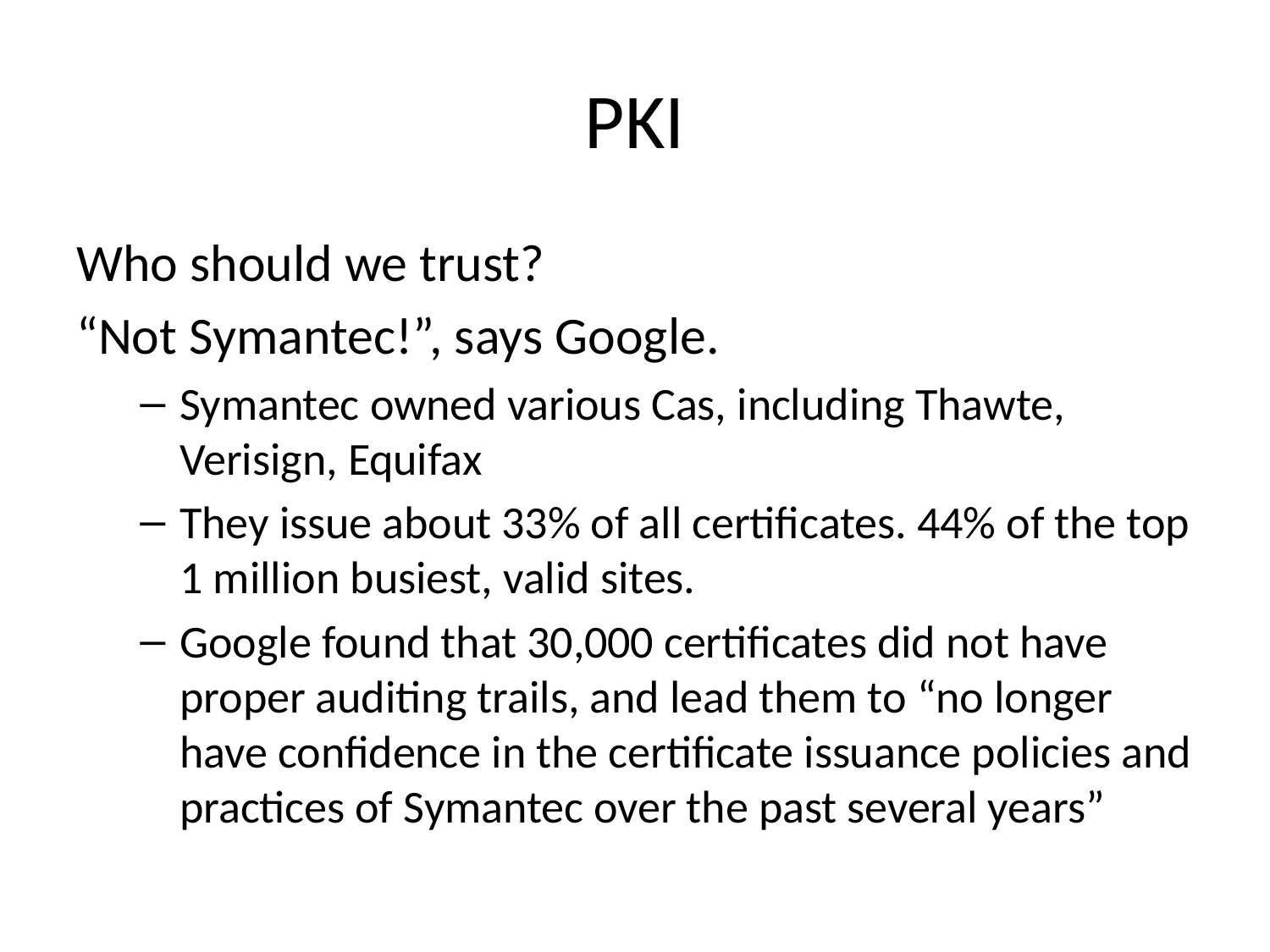

# PKI
Who should we trust?
“Not Symantec!”, says Google.
Symantec owned various Cas, including Thawte, Verisign, Equifax
They issue about 33% of all certificates. 44% of the top 1 million busiest, valid sites.
Google found that 30,000 certificates did not have proper auditing trails, and lead them to “no longer have confidence in the certificate issuance policies and practices of Symantec over the past several years”